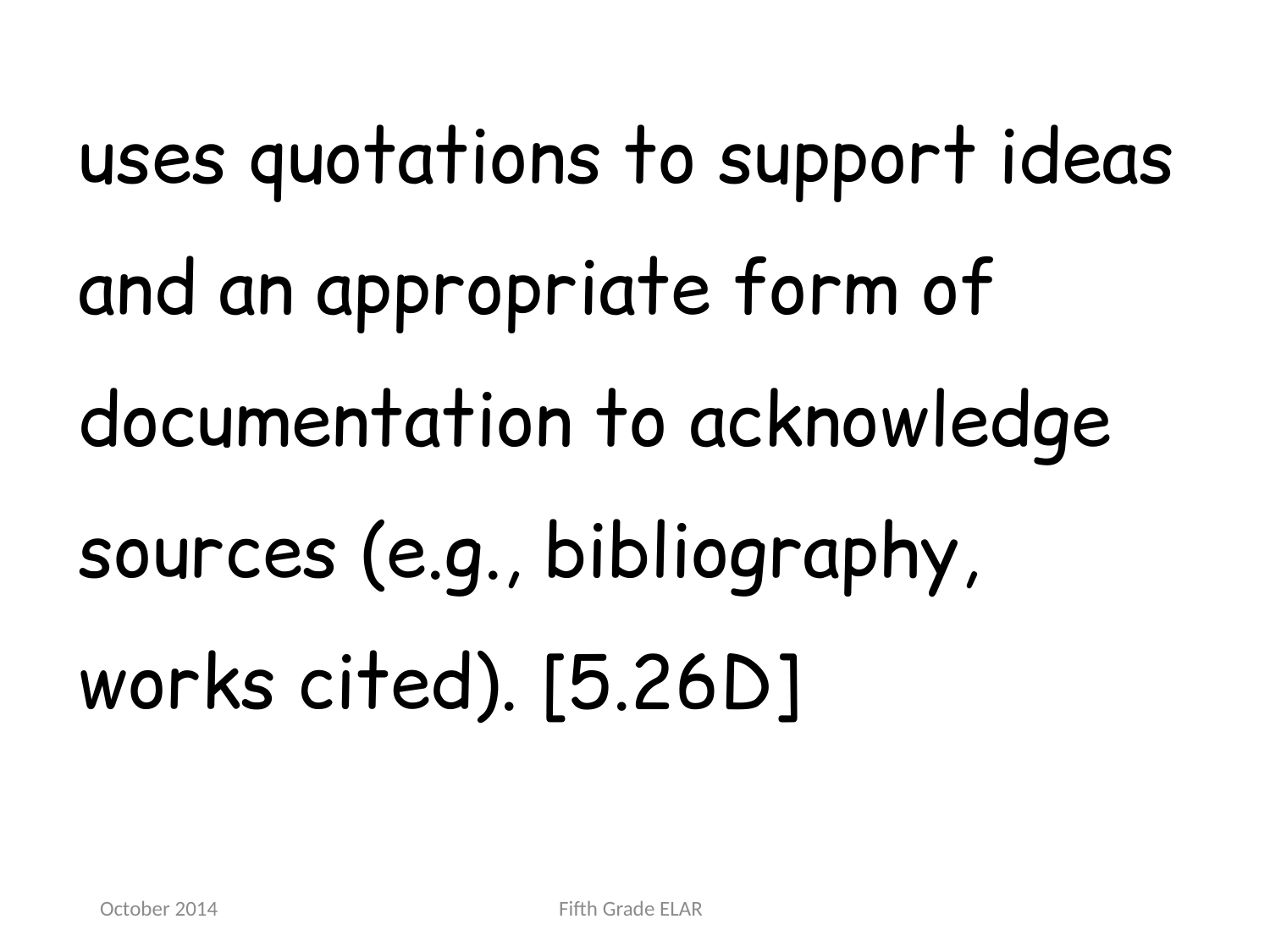

uses quotations to support ideas and an appropriate form of documentation to acknowledge sources (e.g., bibliography, works cited). [5.26D]
October 2014
Fifth Grade ELAR